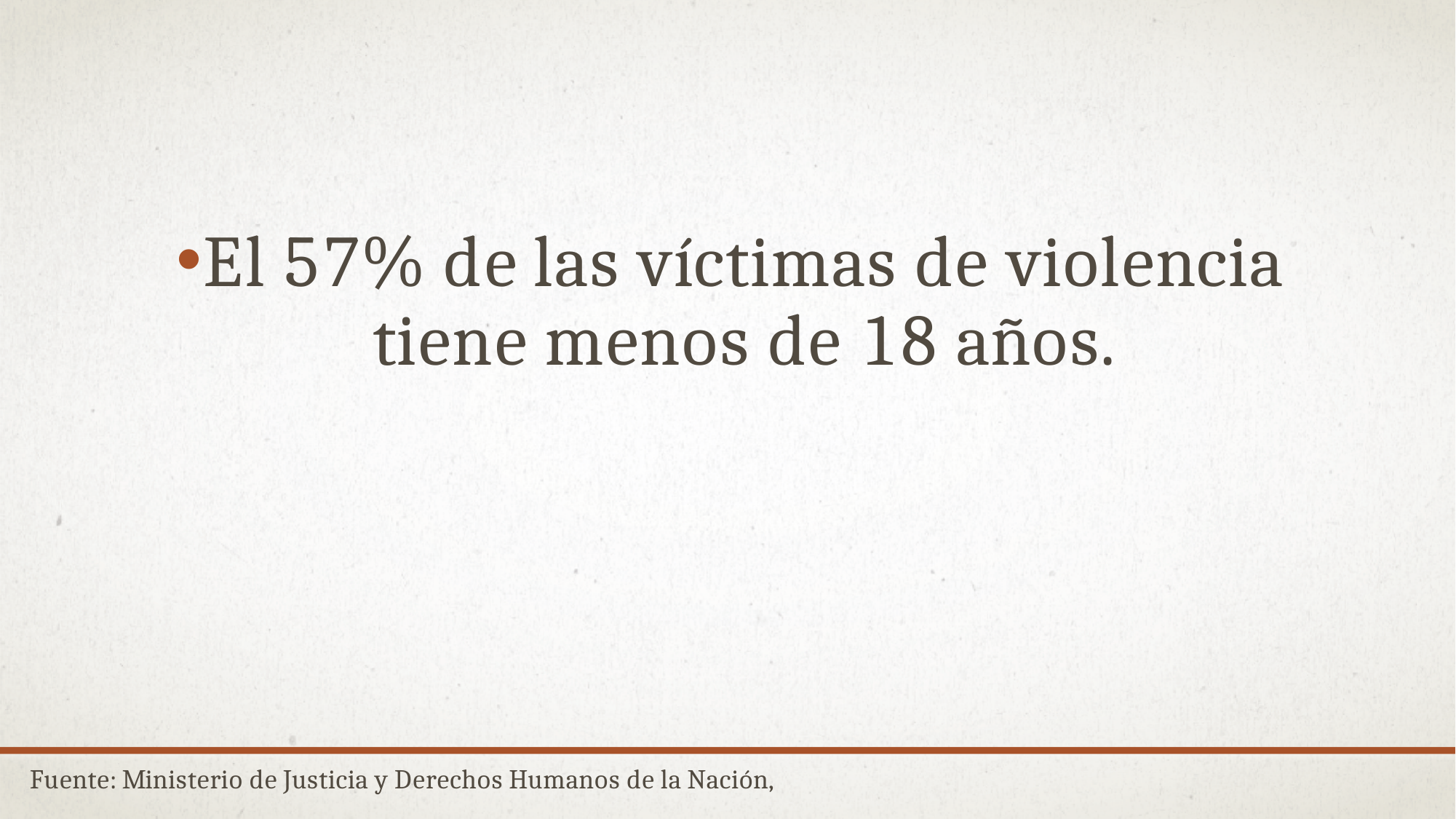

El 57% de las víctimas de violencia tiene menos de 18 años.

Fuente: Ministerio de Justicia y Derechos Humanos de la Nación,